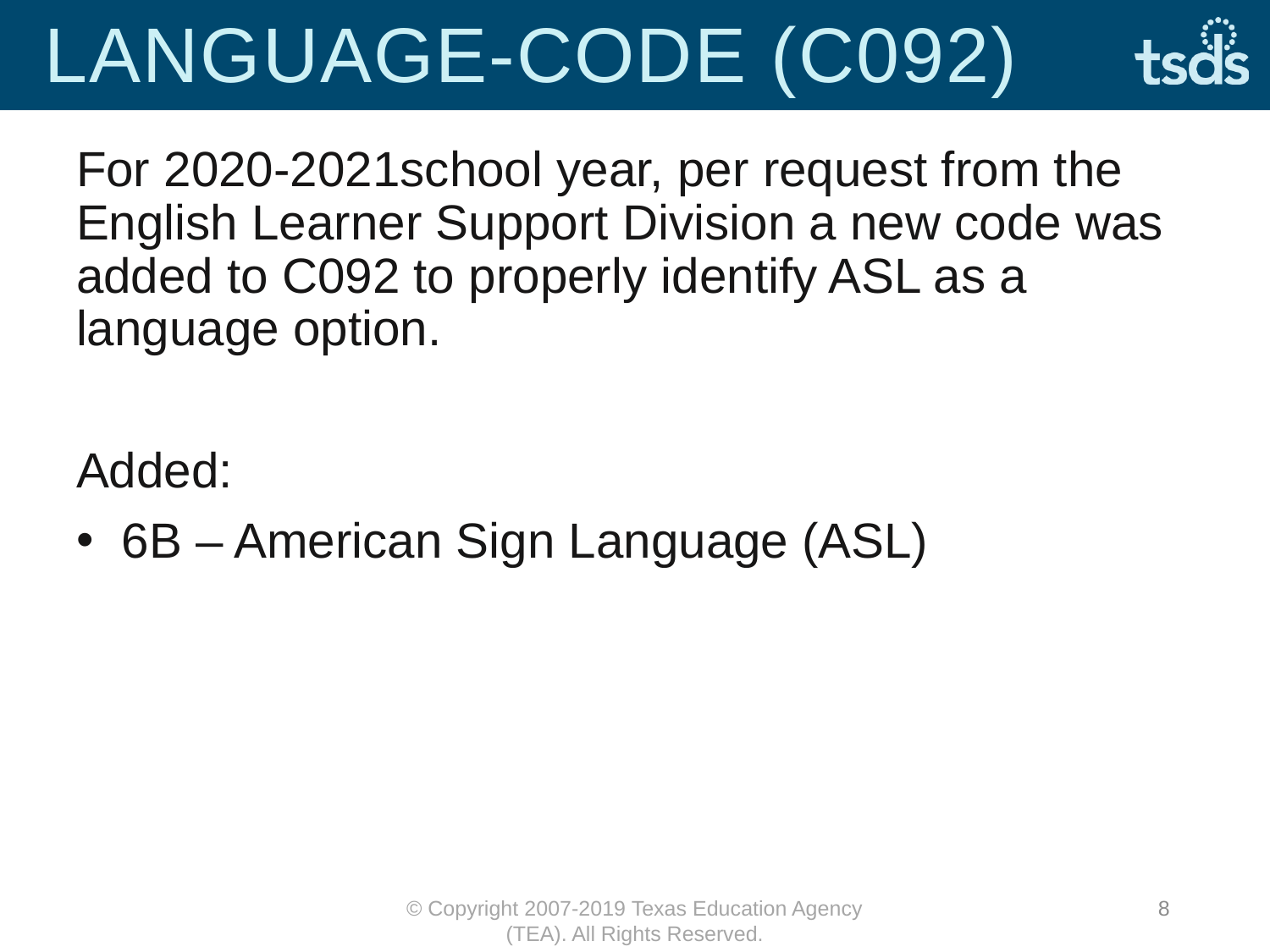

# LANGUAGE-CODE (C092)
For 2020-2021school year, per request from the English Learner Support Division a new code was added to C092 to properly identify ASL as a language option.

Added:
 6B – American Sign Language (ASL)

8